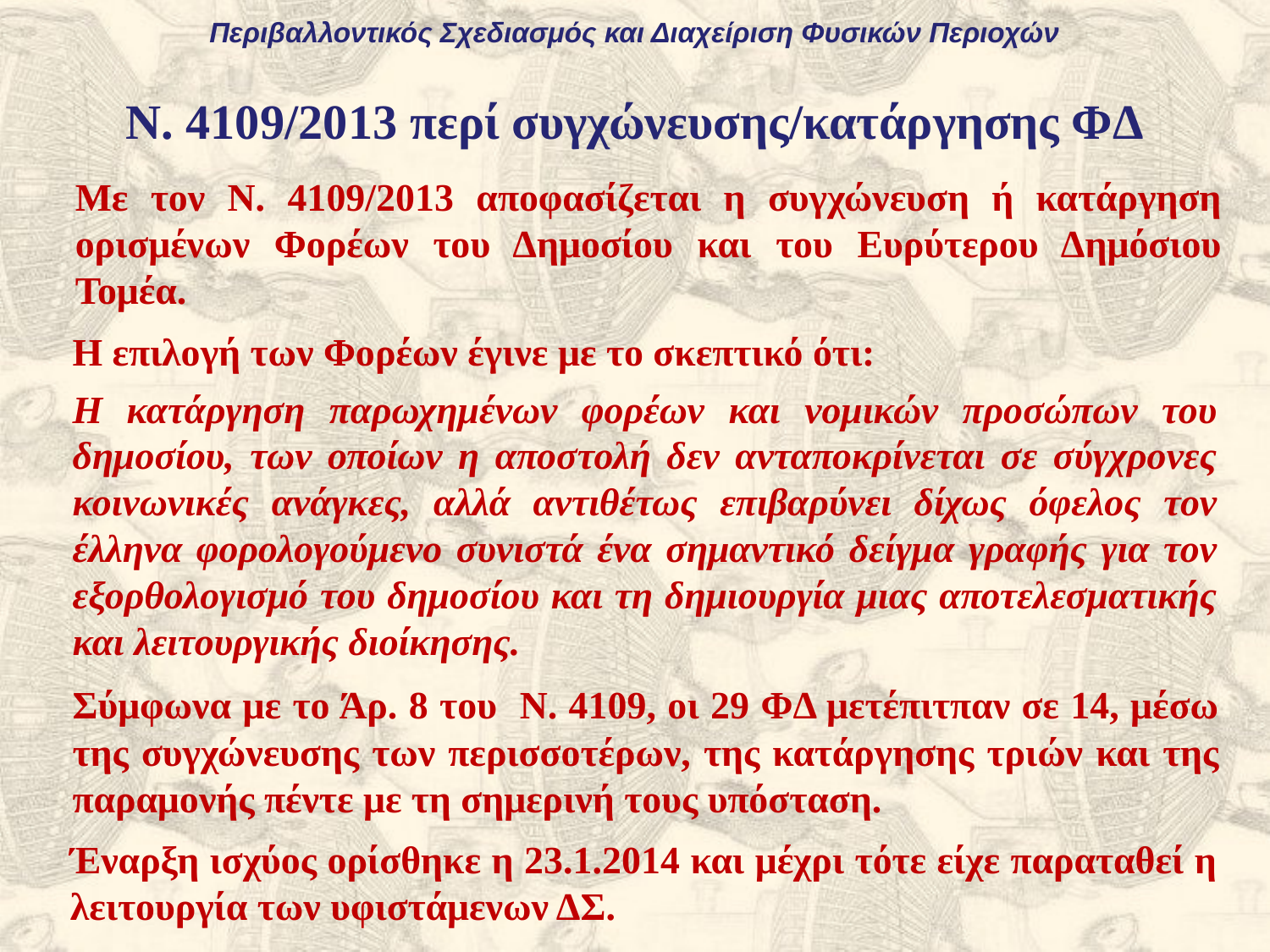

Περιβαλλοντικός Σχεδιασμός και Διαχείριση Φυσικών Περιοχών
Ν. 4109/2013 περί συγχώνευσης/κατάργησης ΦΔ
Με τον Ν. 4109/2013 αποφασίζεται η συγχώνευση ή κατάργηση ορισμένων Φορέων του Δημοσίου και του Ευρύτερου Δημόσιου Τομέα.
Η επιλογή των Φορέων έγινε με το σκεπτικό ότι:
Η κατάργηση παρωχημένων φορέων και νομικών προσώπων του δημοσίου, των οποίων η αποστολή δεν ανταποκρίνεται σε σύγχρονες κοινωνικές ανάγκες, αλλά αντιθέτως επιβαρύνει δίχως όφελος τον έλληνα φορολογούμενο συνιστά ένα σημαντικό δείγμα γραφής για τον εξορθολογισμό του δημοσίου και τη δημιουργία μιας αποτελεσματικής και λειτουργικής διοίκησης.
Σύμφωνα με το Άρ. 8 του  Ν. 4109, οι 29 ΦΔ μετέπιτπαν σε 14, μέσω της συγχώνευσης των περισσοτέρων, της κατάργησης τριών και της παραμονής πέντε με τη σημερινή τους υπόσταση.
Έναρξη ισχύος ορίσθηκε η 23.1.2014 και μέχρι τότε είχε παραταθεί η λειτουργία των υφιστάμενων ΔΣ.